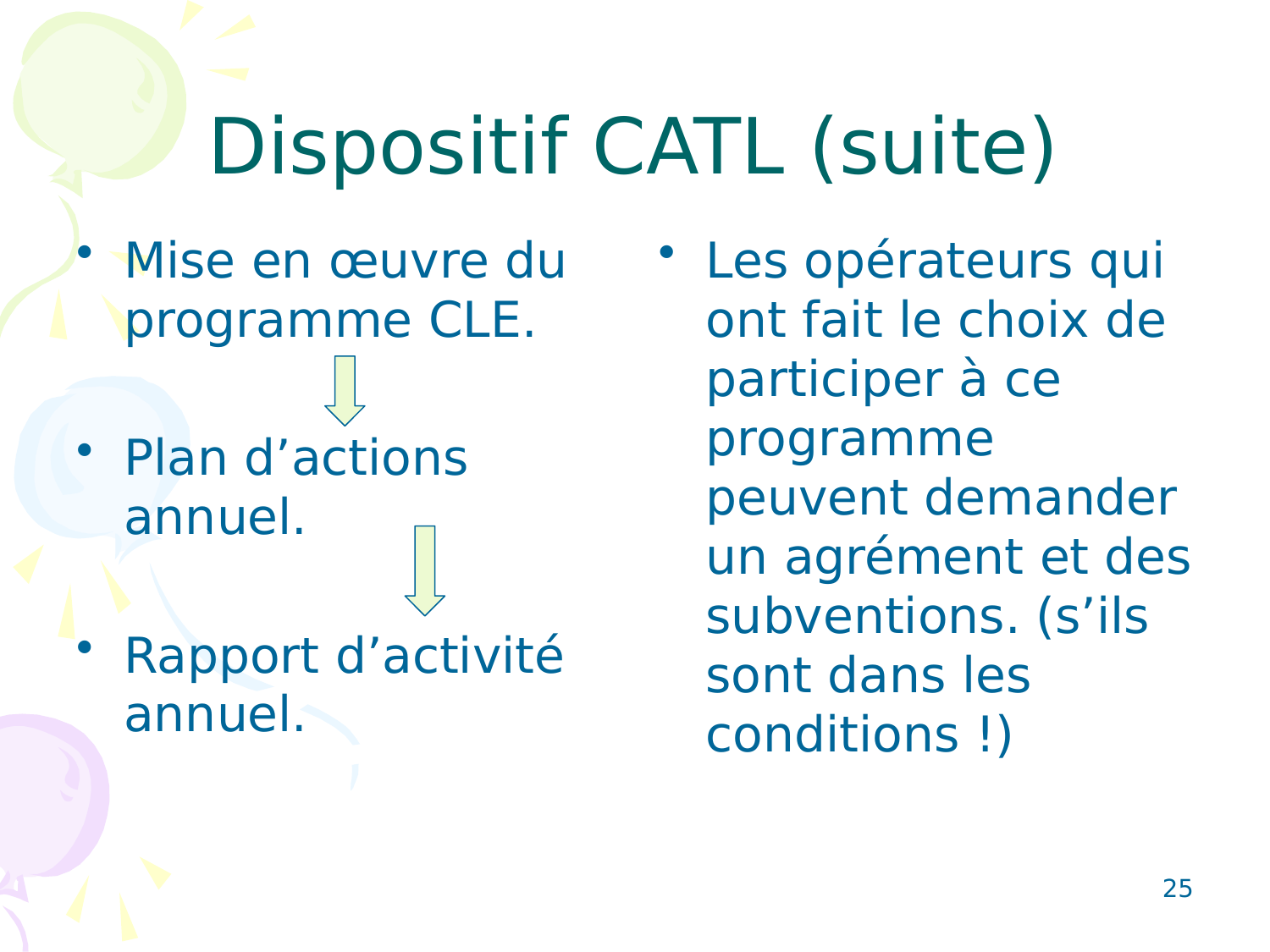

# Dispositif CATL (suite)
Mise en œuvre du programme CLE.

Plan d’actions annuel.

Rapport d’activité annuel.
Les opérateurs qui ont fait le choix de participer à ce programme peuvent demander un agrément et des subventions. (s’ils sont dans les conditions !)

25